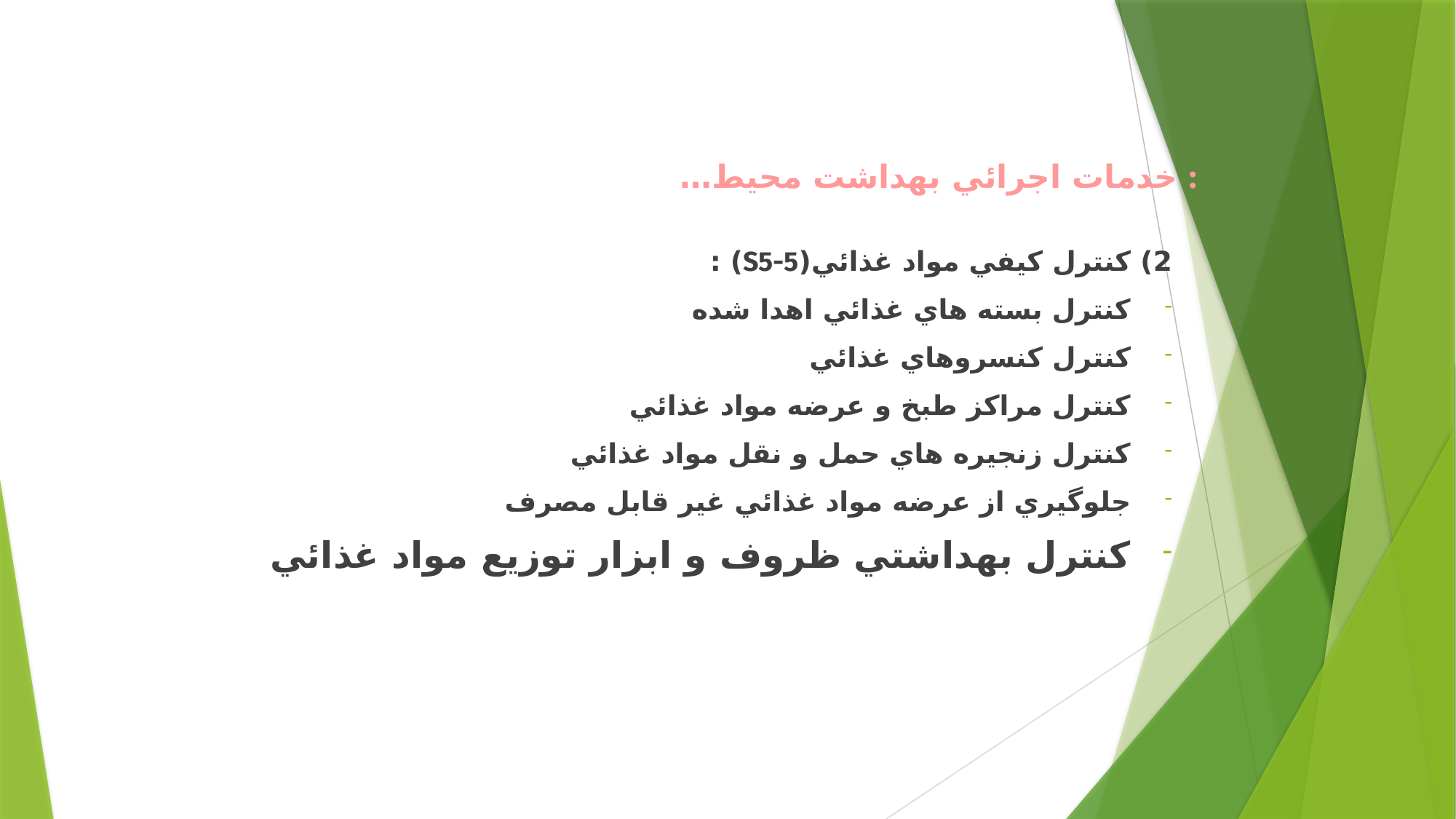

# …خدمات اجرائي بهداشت محيط :
2) كنترل كيفي مواد غذائي(S5-5) :
كنترل بسته هاي غذائي اهدا شده
كنترل كنسروهاي غذائي
كنترل مراكز طبخ و عرضه مواد غذائي
كنترل زنجيره هاي حمل و نقل مواد غذائي
جلوگيري از عرضه مواد غذائي غير قابل مصرف
كنترل بهداشتي ظروف و ابزار توزيع مواد غذائي